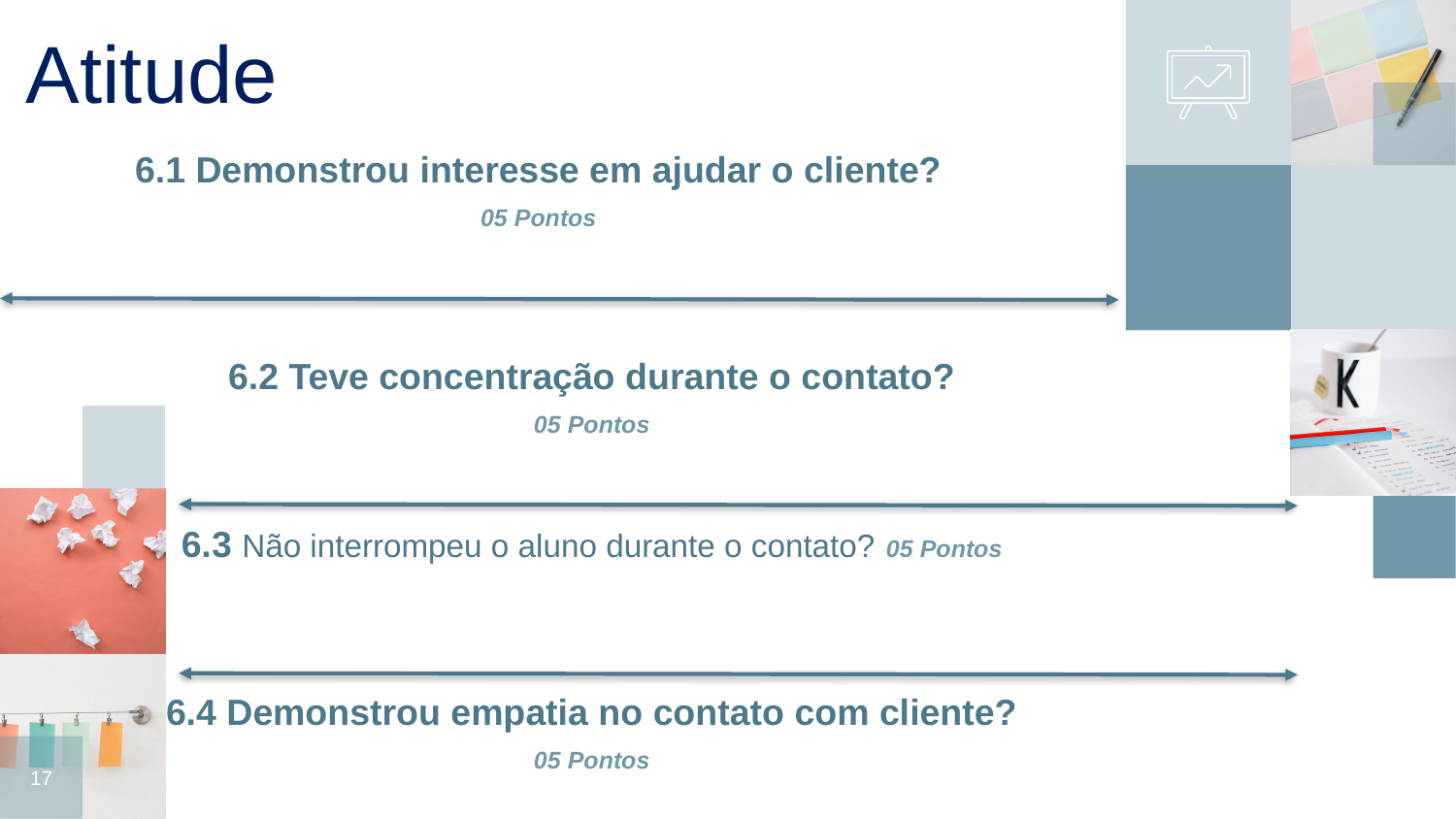

Atitude
6.1 Demonstrou interesse em ajudar o cliente?
05 Pontos
6.2 Teve concentração durante o contato?
05 Pontos
6.3 Não interrompeu o aluno durante o contato? 05 Pontos
6.4 Demonstrou empatia no contato com cliente?
05 Pontos
17